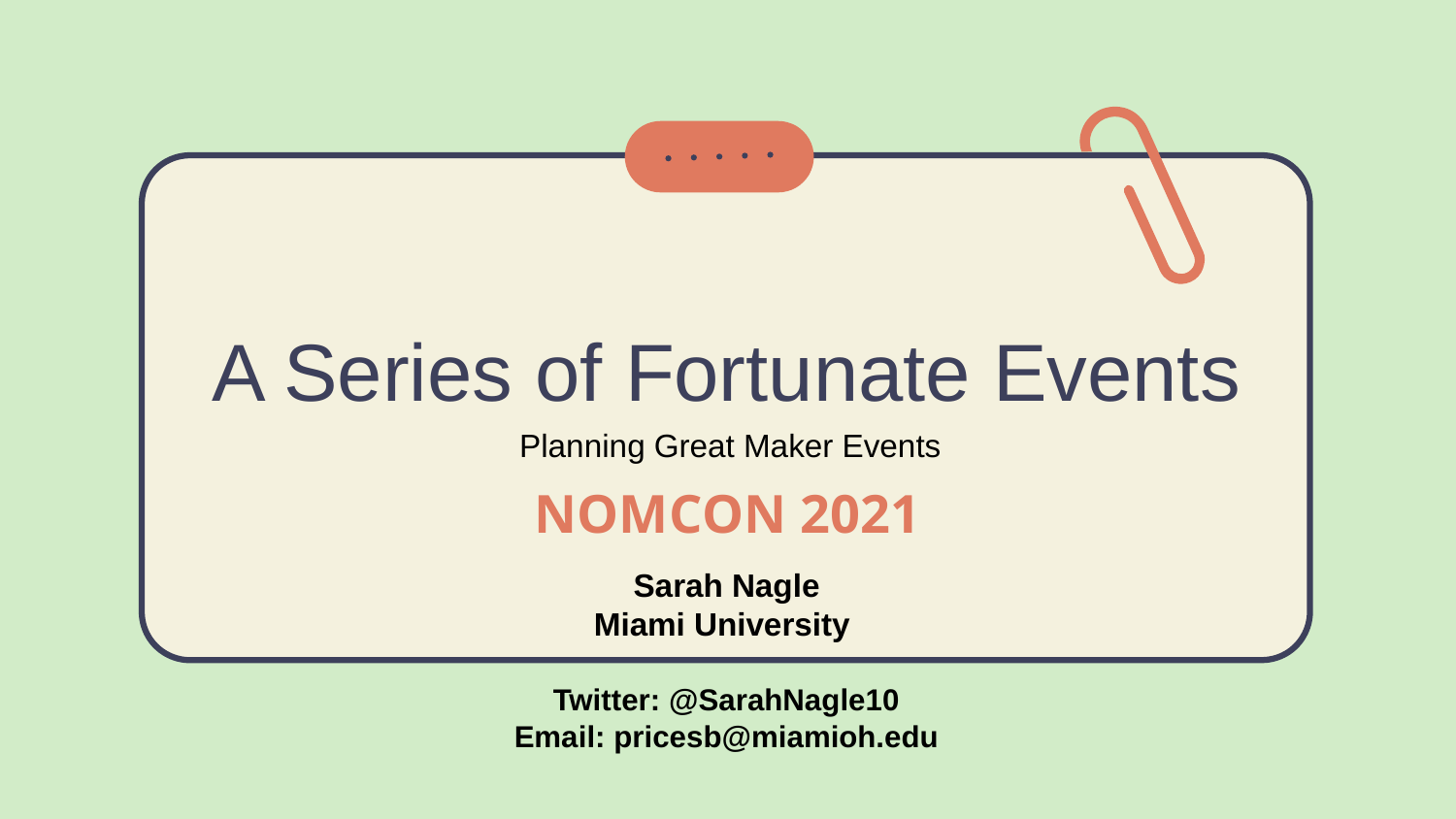

# A Series of Fortunate Events
Planning Great Maker Events
NOMCON 2021

Sarah Nagle
Miami University

Twitter: @SarahNagle10
Email: pricesb@miamioh.edu